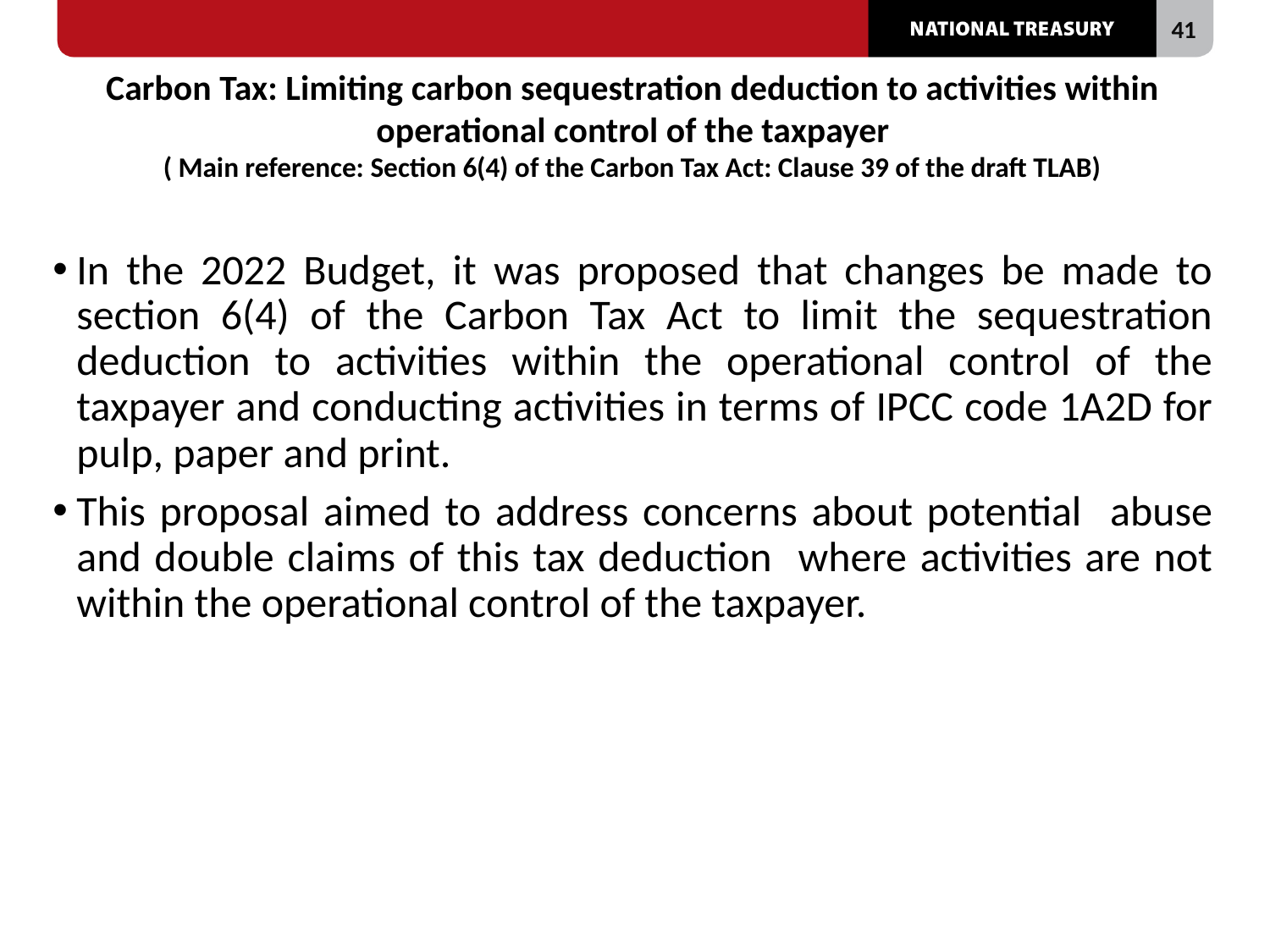

# Carbon Tax: Limiting carbon sequestration deduction to activities within operational control of the taxpayer ( Main reference: Section 6(4) of the Carbon Tax Act: Clause 39 of the draft TLAB)
In the 2022 Budget, it was proposed that changes be made to section 6(4) of the Carbon Tax Act to limit the sequestration deduction to activities within the operational control of the taxpayer and conducting activities in terms of IPCC code 1A2D for pulp, paper and print.
This proposal aimed to address concerns about potential  abuse and double claims of this tax deduction  where activities are not within the operational control of the taxpayer.